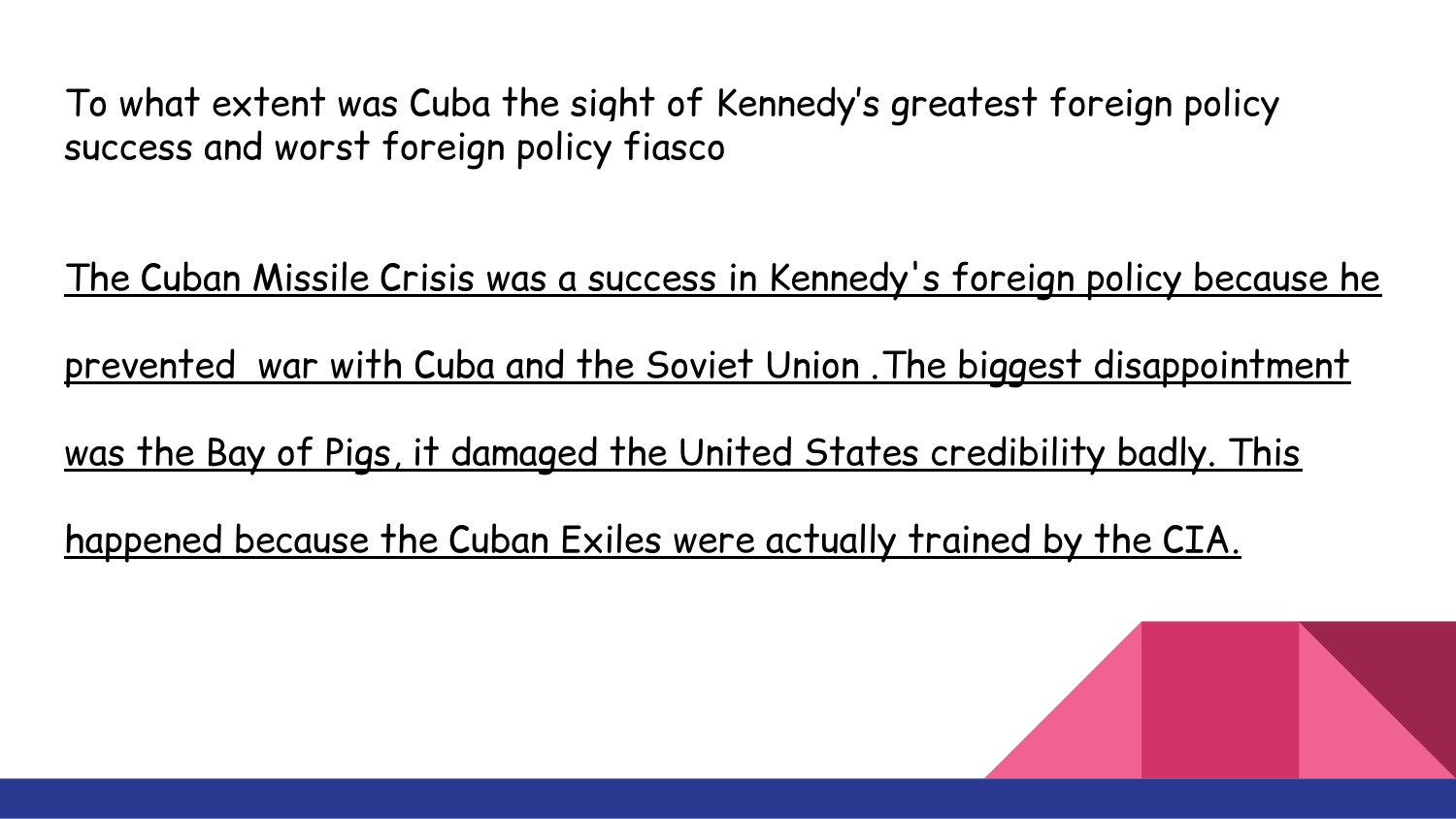

# To what extent was Cuba the sight of Kennedy’s greatest foreign policy success and worst foreign policy fiasco
The Cuban Missile Crisis was a success in Kennedy's foreign policy because he prevented  war with Cuba and the Soviet Union .The biggest disappointment was the Bay of Pigs, it damaged the United States credibility badly. This happened because the Cuban Exiles were actually trained by the CIA.